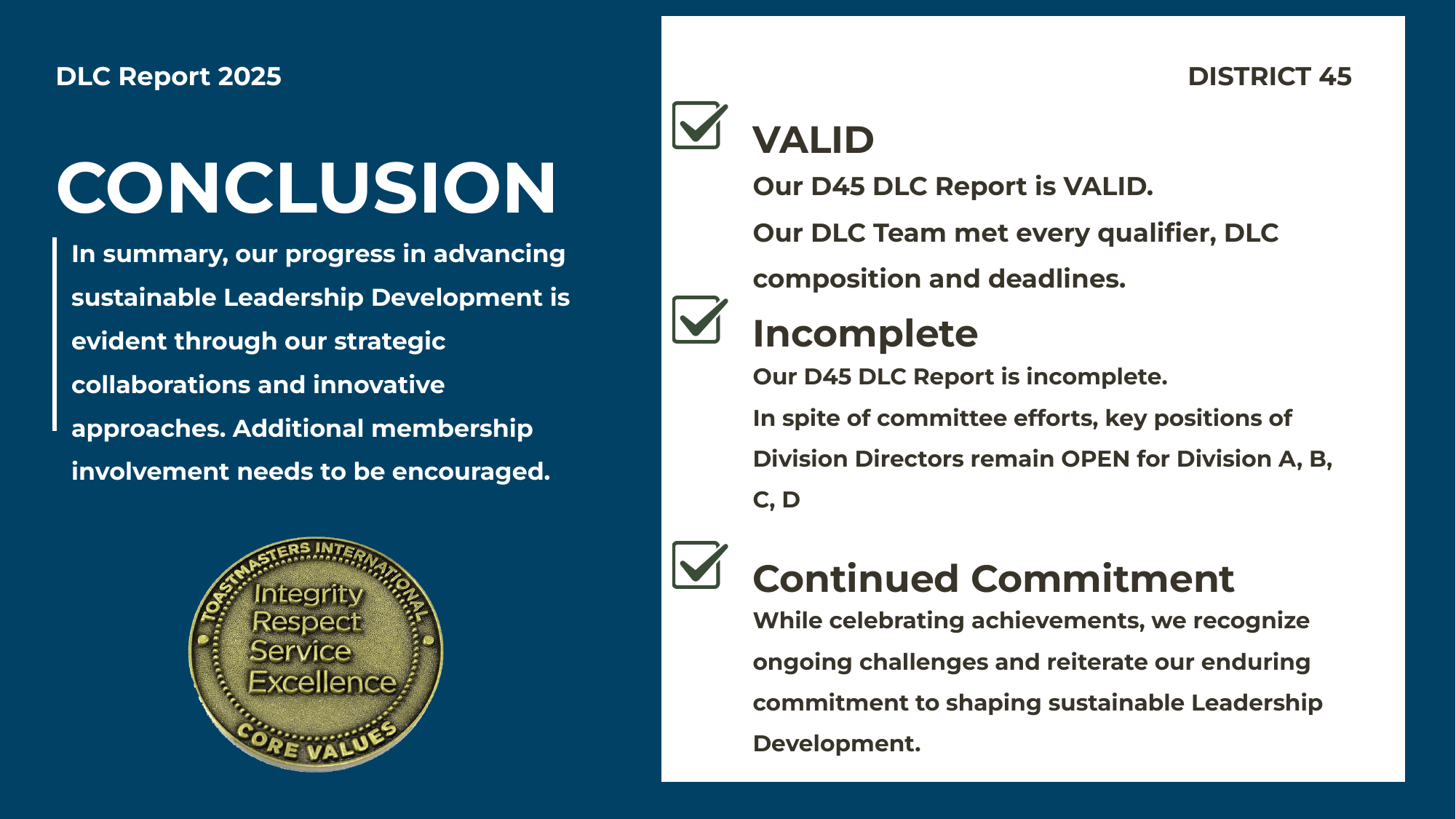

DLC Report 2025
DISTRICT 45
VALID

CONCLUSION
Our D45 DLC Report is VALID.
Our DLC Team met every qualifier, DLC composition and deadlines.
In summary, our progress in advancing sustainable Leadership Development is evident through our strategic collaborations and innovative approaches. Additional membership involvement needs to be encouraged.
Incomplete

Our D45 DLC Report is incomplete.
In spite of committee efforts, key positions of Division Directors remain OPEN for Division A, B, C, D

Continued Commitment

While celebrating achievements, we recognize ongoing challenges and reiterate our enduring commitment to shaping sustainable Leadership Development.